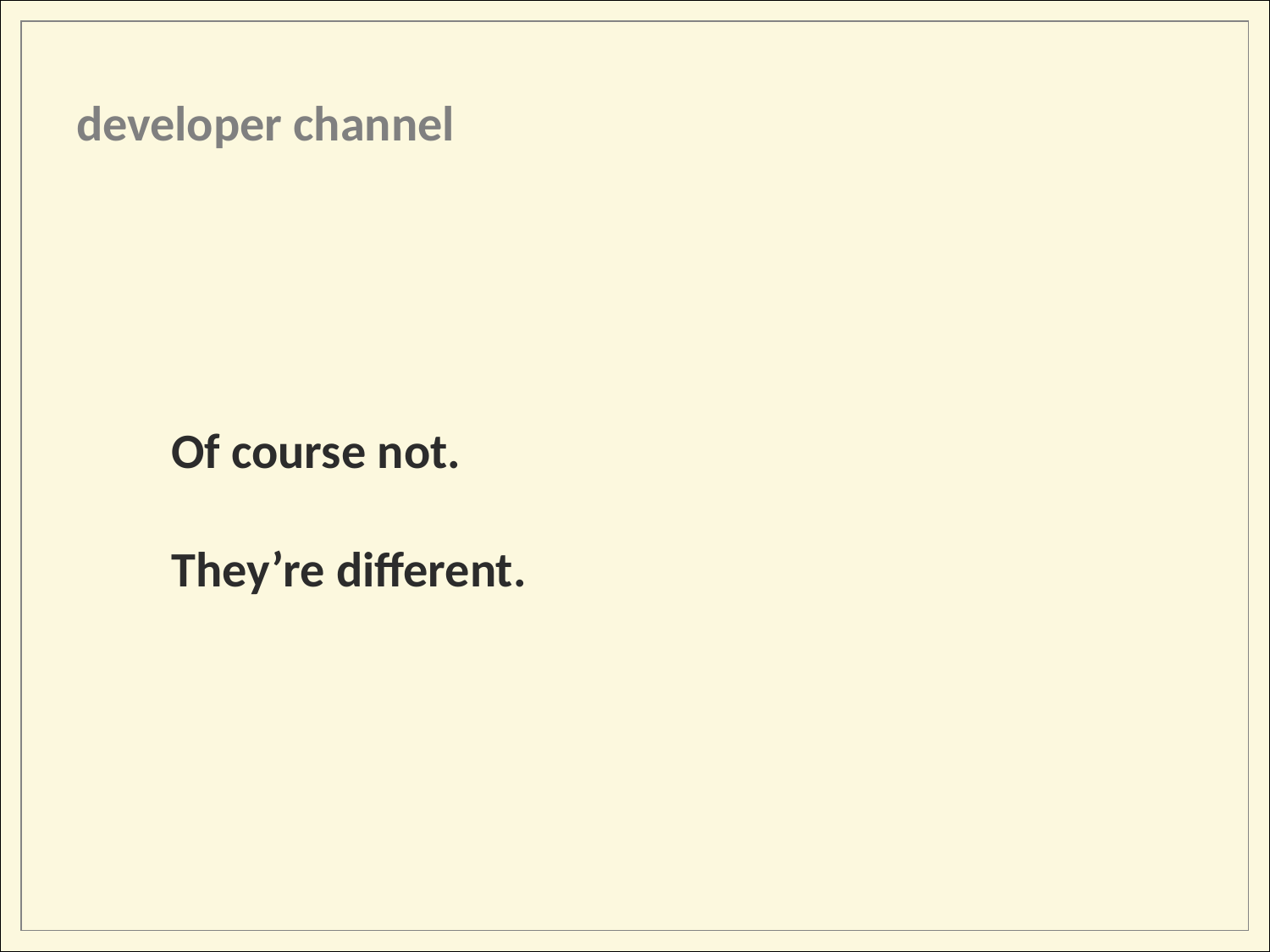

developer channel
Of course not.

They’re different.